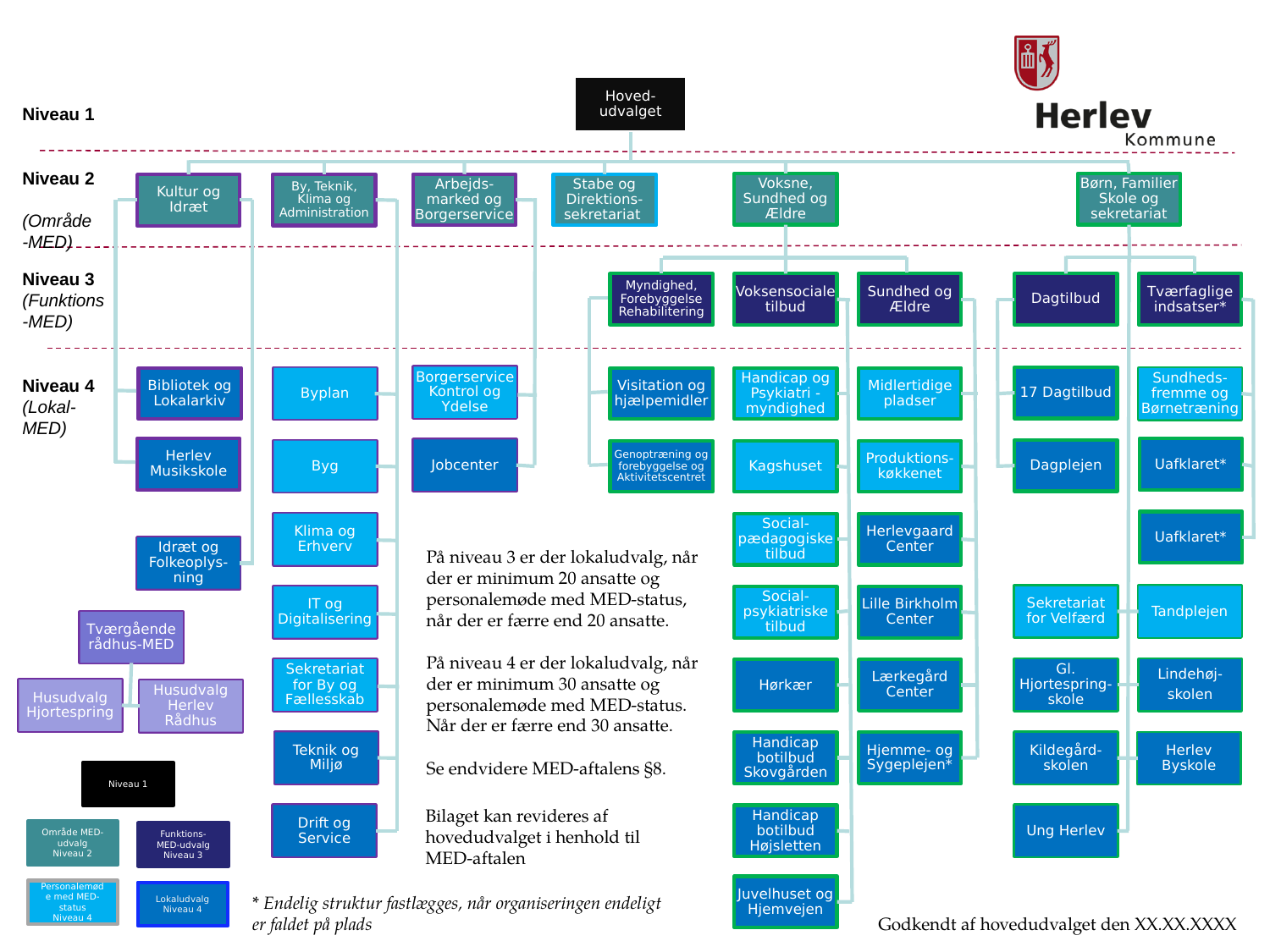

Hoved-udvalget
Niveau 1
Niveau 2  (Område-MED)

Voksne, Sundhed og Ældre

Børn, Familier Skole og sekretariat

Arbejds-marked og Borgerservice

Stabe og Direktions-sekretariat

By, Teknik, Klima og Administration

Kultur og Idræt
Niveau 3
(Funktions-MED)

Myndighed, Forebyggelse Rehabilitering

Voksensociale tilbud

Sundhed og Ældre

Dagtilbud

Tværfaglige indsatser*

Borgerservice Kontrol og Ydelse

17 Dagtilbud

Bibliotek og Lokalarkiv

Byplan

Visitation og hjælpemidler

Handicap og Psykiatri - myndighed

Midlertidige pladser

Sundheds-fremme og Børnetræning
Niveau 4
(Lokal-MED)

Herlev Musikskole

Uafklaret*

Jobcenter

Dagplejen

Byg

Genoptræning og forebyggelse og Aktivitetscentret

Kagshuset

Produktions-køkkenet

Uafklaret*

Klima og Erhverv

Social-pædagogiske tilbud

Herlevgaard Center

Idræt og Folkeoplys-ning
På niveau 3 er der lokaludvalg, når der er minimum 20 ansatte og personalemøde med MED-status, når der er færre end 20 ansatte.

På niveau 4 er der lokaludvalg, når der er minimum 30 ansatte og personalemøde med MED-status. Når der er færre end 30 ansatte.
Se endvidere MED-aftalens §8.

Sekretariat for Velfærd

Tandplejen

IT og Digitalisering

Social-psykiatriske tilbud

Lille Birkholm Center

Tværgående rådhus-MED

Gl. Hjortespring-skole

Lindehøj-
skolen

Sekretariat for By og Fællesskab

Hørkær

Lærkegård Center

Husudvalg Hjortespring

Husudvalg Herlev Rådhus

Teknik og Miljø

Handicap botilbud Skovgården

Hjemme- og Sygeplejen*

Kildegård-skolen

Herlev Byskole
Niveau 1
Bilaget kan revideres af hovedudvalget i henhold til MED-aftalen

Drift og Service

Handicap botilbud Højsletten

Ung Herlev
Område MED-udvalg
Niveau 2
Funktions-MED-udvalg
Niveau 3

Juvelhuset og Hjemvejen
Personalemøde med MED-status
Niveau 4
Lokaludvalg
Niveau 4
* Endelig struktur fastlægges, når organiseringen endeligt er faldet på plads
Godkendt af hovedudvalget den XX.XX.XXXX